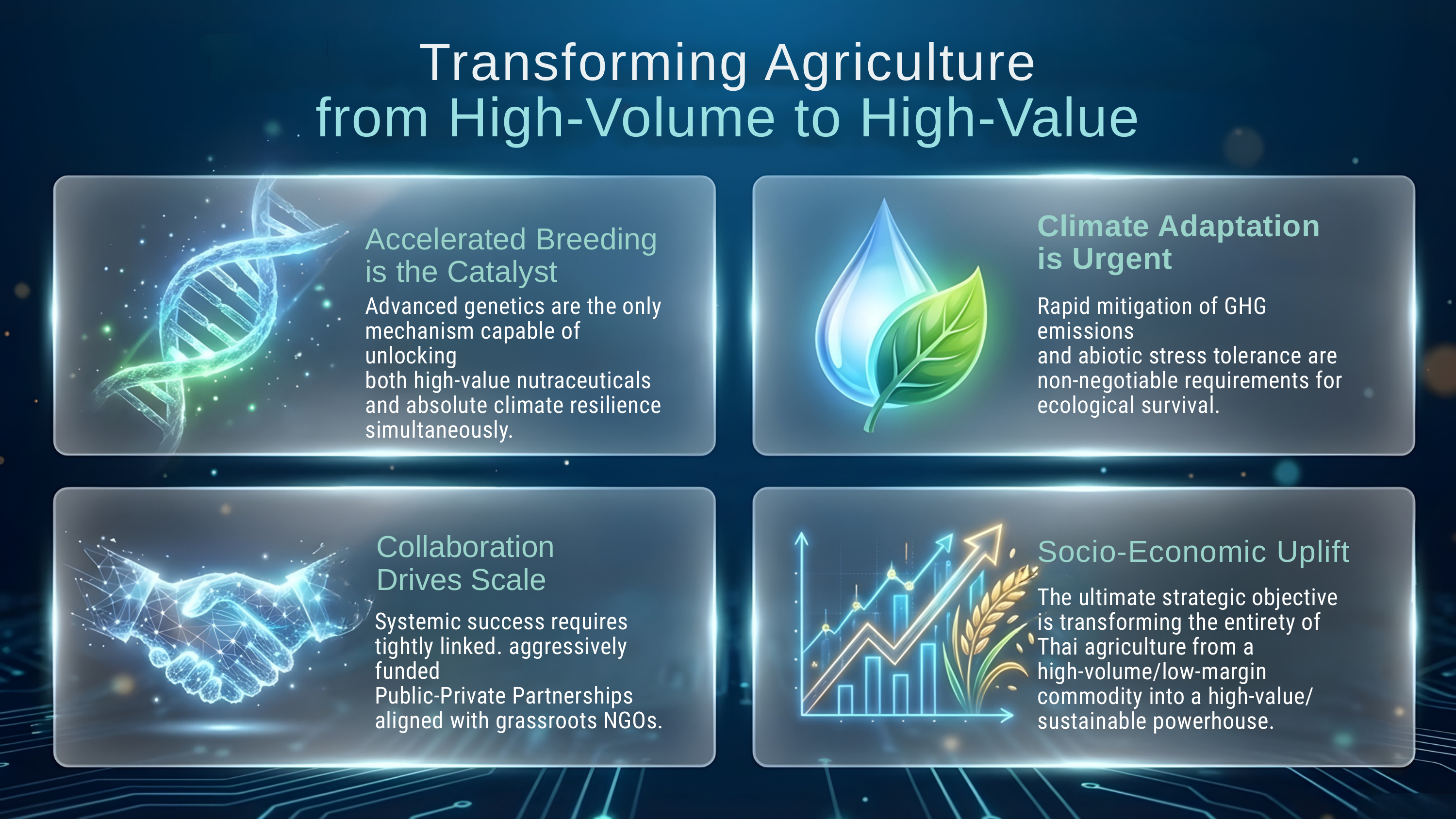

Transforming Agriculture
from High-Volume to High-Value
Climate Adaptation
is Urgent
Accelerated Breeding
is the Catalyst
Advanced genetics are the only
mechanism capable of unlocking
both high-value nutraceuticals
and absolute climate resilience
simultaneously.

Rapid mitigation of GHG emissions
and abiotic stress tolerance are
non-negotiable requirements for
ecological survival.

Collaboration
Drives Scale

Socio-Economic Uplift
The ultimate strategic objective
is transforming the entirety of
Thai agriculture from a high-volume/low-margin
commodity into a high-value/
sustainable powerhouse.

Systemic success requires
tightly linked. aggressively funded
Public-Private Partnerships
aligned with grassroots NGOs.